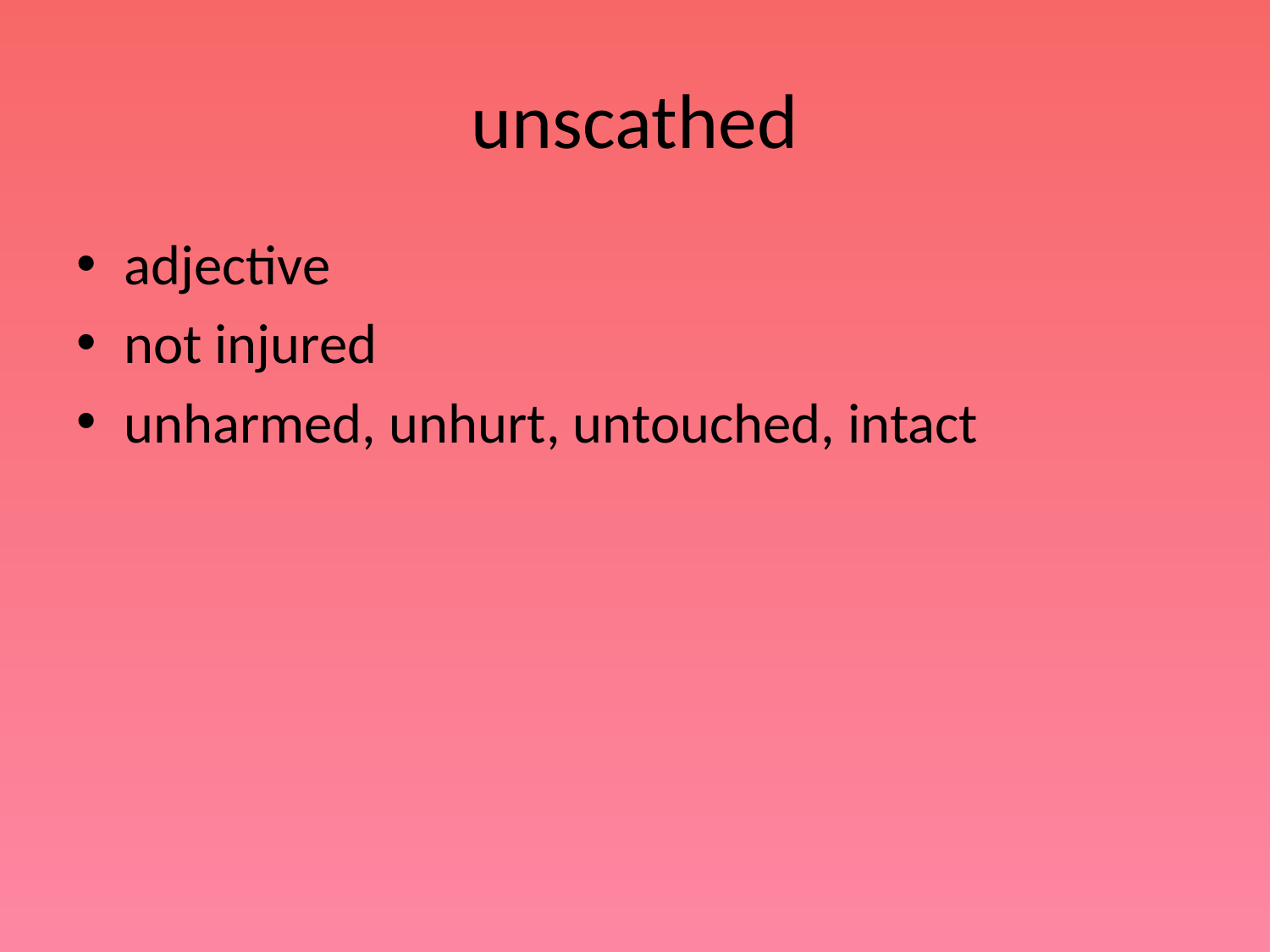

# unscathed
adjective
not injured
unharmed, unhurt, untouched, intact